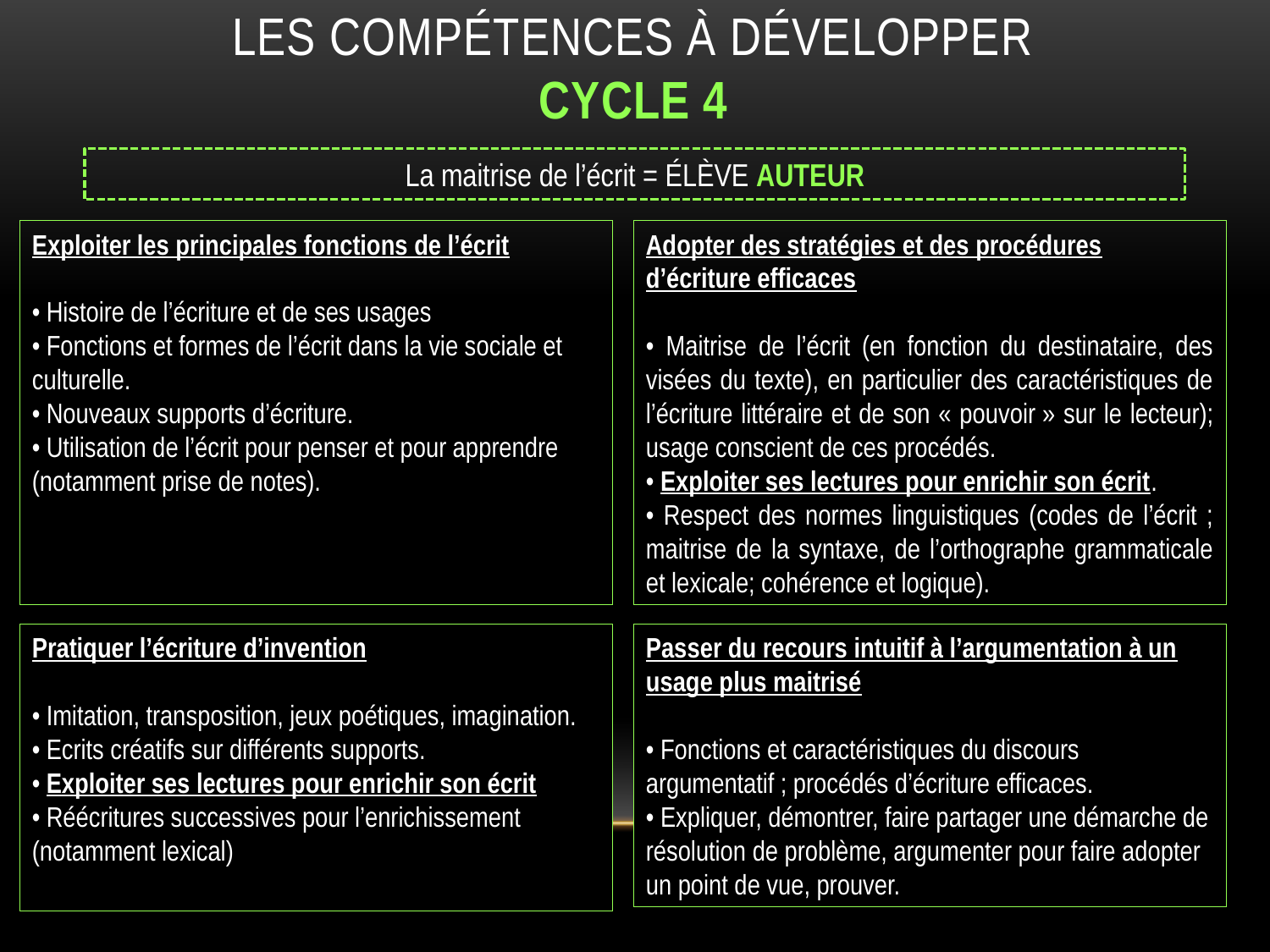

# Les compétences à développer CYCLE 4
La maitrise de l’écrit = ÉLÈVE AUTEUR
Exploiter les principales fonctions de l’écrit

• Histoire de l’écriture et de ses usages
• Fonctions et formes de l’écrit dans la vie sociale et culturelle.
• Nouveaux supports d’écriture.
• Utilisation de l’écrit pour penser et pour apprendre (notamment prise de notes).

Adopter des stratégies et des procédures d’écriture efficaces

• Maitrise de l’écrit (en fonction du destinataire, des visées du texte), en particulier des caractéristiques de l’écriture littéraire et de son « pouvoir » sur le lecteur); usage conscient de ces procédés.
• Exploiter ses lectures pour enrichir son écrit.
• Respect des normes linguistiques (codes de l’écrit ; maitrise de la syntaxe, de l’orthographe grammaticale et lexicale; cohérence et logique).
Pratiquer l’écriture d’invention

• Imitation, transposition, jeux poétiques, imagination.
• Ecrits créatifs sur différents supports.
• Exploiter ses lectures pour enrichir son écrit
• Réécritures successives pour l’enrichissement (notamment lexical)

Passer du recours intuitif à l’argumentation à un usage plus maitrisé

• Fonctions et caractéristiques du discours argumentatif ; procédés d’écriture efficaces.
• Expliquer, démontrer, faire partager une démarche de résolution de problème, argumenter pour faire adopter un point de vue, prouver.